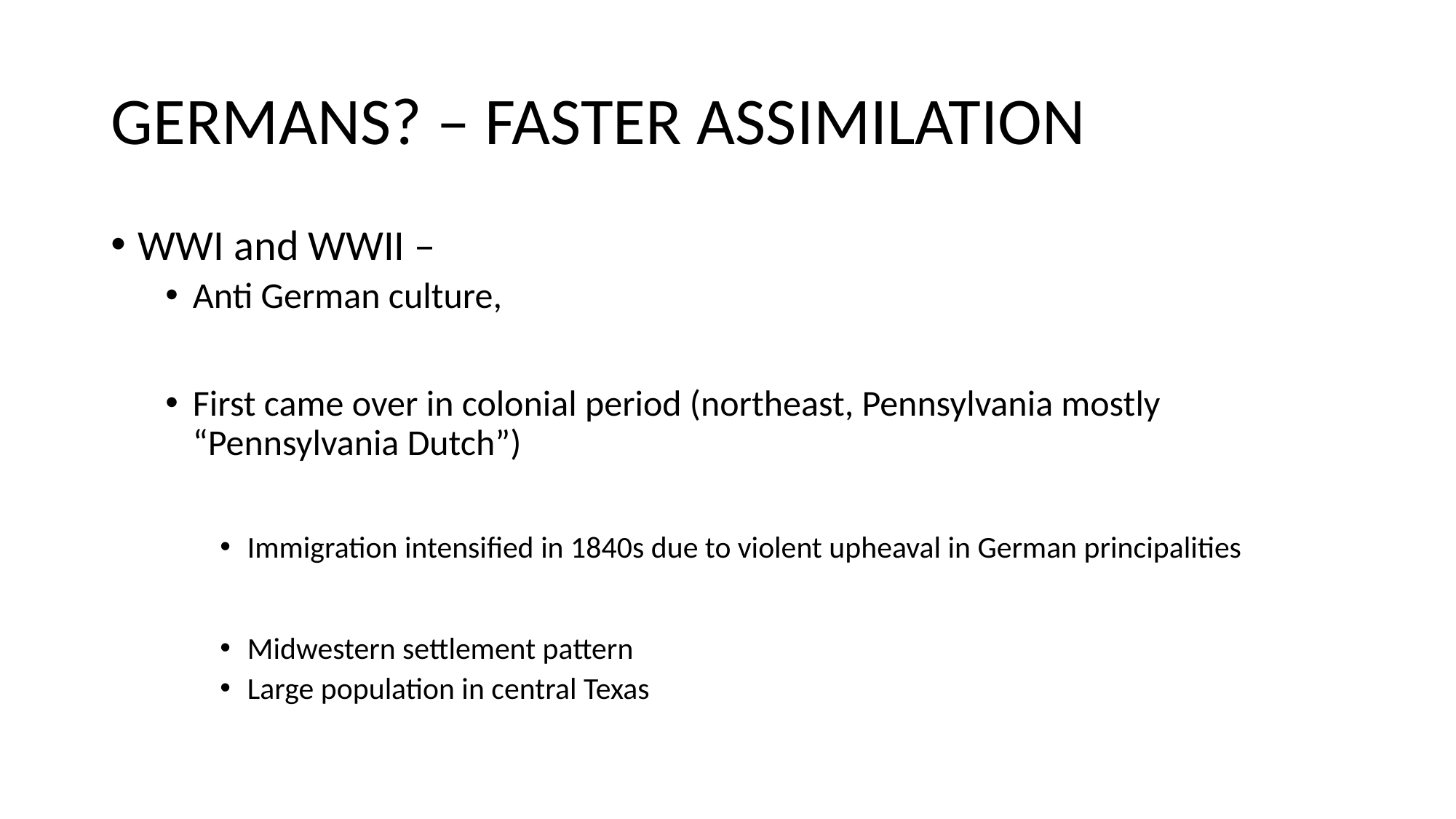

# GERMANS? – FASTER ASSIMILATION
WWI and WWII –
Anti German culture,

First came over in colonial period (northeast, Pennsylvania mostly “Pennsylvania Dutch”)

Immigration intensified in 1840s due to violent upheaval in German principalities

Midwestern settlement pattern
Large population in central Texas